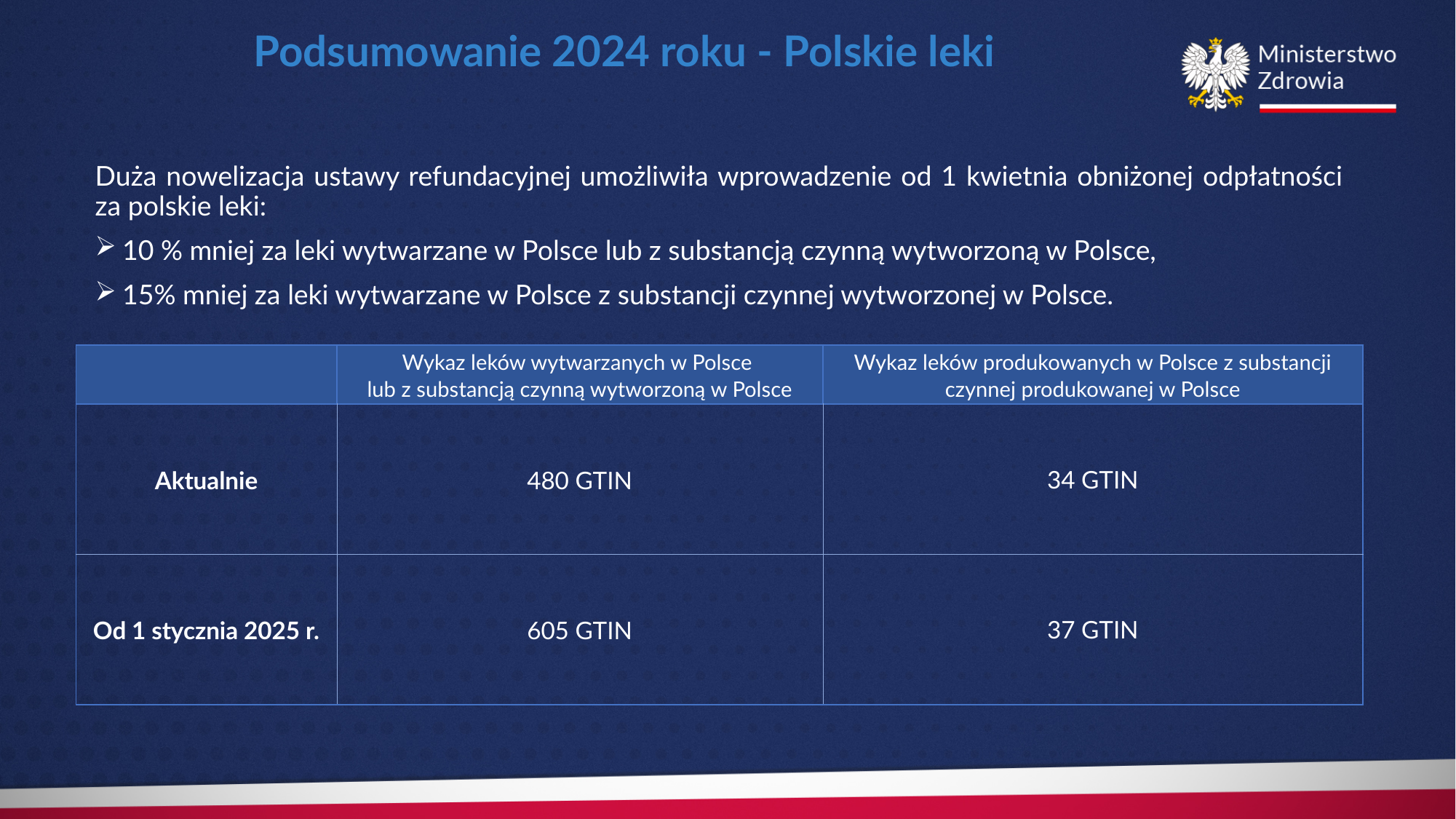

Podsumowanie 2024 roku - Polskie leki
Duża nowelizacja ustawy refundacyjnej umożliwiła wprowadzenie od 1 kwietnia obniżonej odpłatności za polskie leki:
10 % mniej za leki wytwarzane w Polsce lub z substancją czynną wytworzoną w Polsce,
15% mniej za leki wytwarzane w Polsce z substancji czynnej wytworzonej w Polsce.
|  | Wykaz leków wytwarzanych w Polsce lub z substancją czynną wytworzoną w Polsce | Wykaz leków produkowanych w Polsce z substancji czynnej produkowanej w Polsce |
| --- | --- | --- |
| Aktualnie | 480 GTIN | 34 GTIN |
| Od 1 stycznia 2025 r. | 605 GTIN | 37 GTIN |